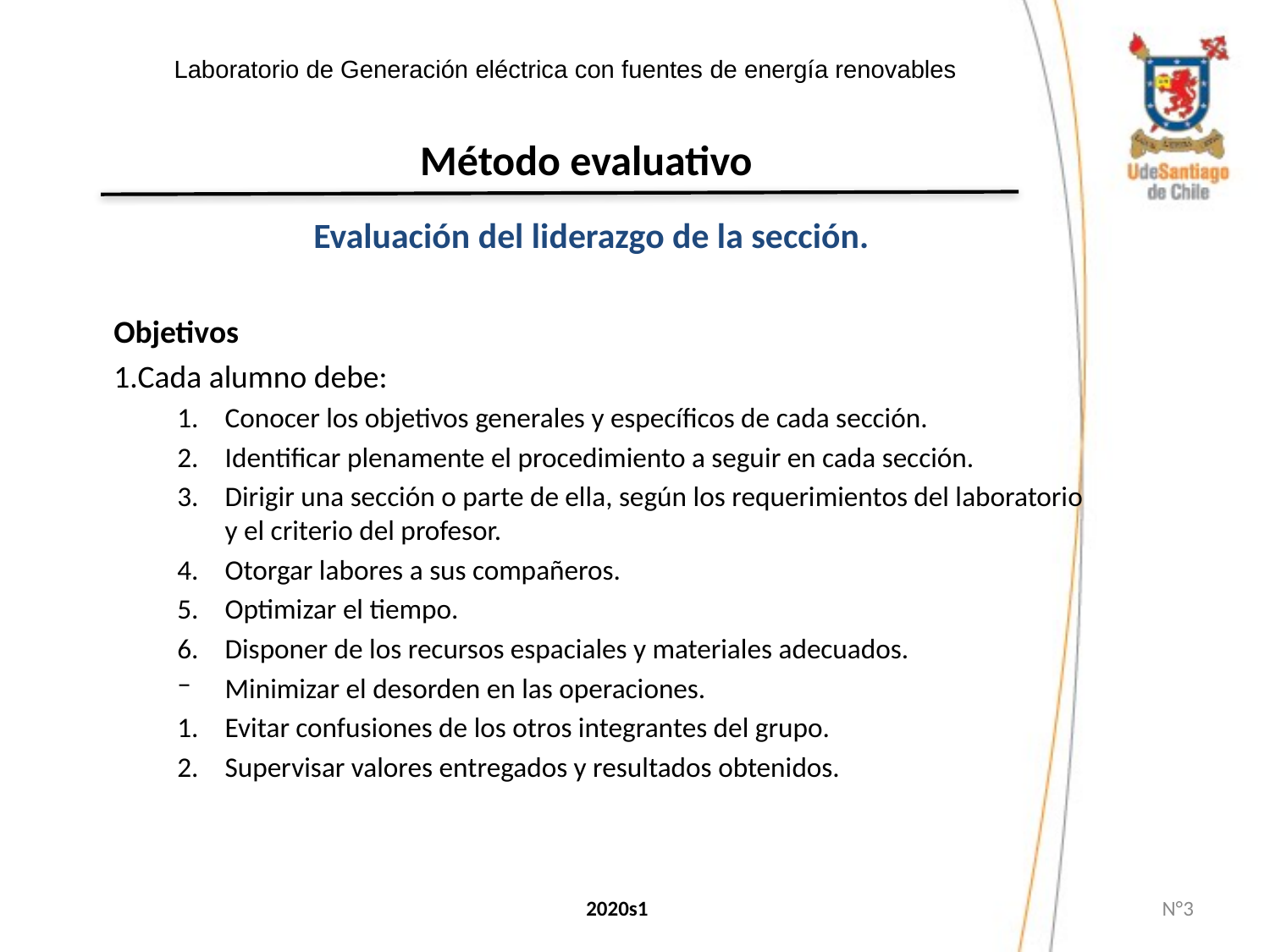

Laboratorio de Generación eléctrica con fuentes de energía renovables
# Método evaluativo
Evaluación del liderazgo de la sección.

Objetivos
Cada alumno debe:
Conocer los objetivos generales y específicos de cada sección.
Identificar plenamente el procedimiento a seguir en cada sección.
Dirigir una sección o parte de ella, según los requerimientos del laboratorio y el criterio del profesor.
Otorgar labores a sus compañeros.
Optimizar el tiempo.
Disponer de los recursos espaciales y materiales adecuados.
Minimizar el desorden en las operaciones.
Evitar confusiones de los otros integrantes del grupo.
Supervisar valores entregados y resultados obtenidos.

2020s1
 N°3